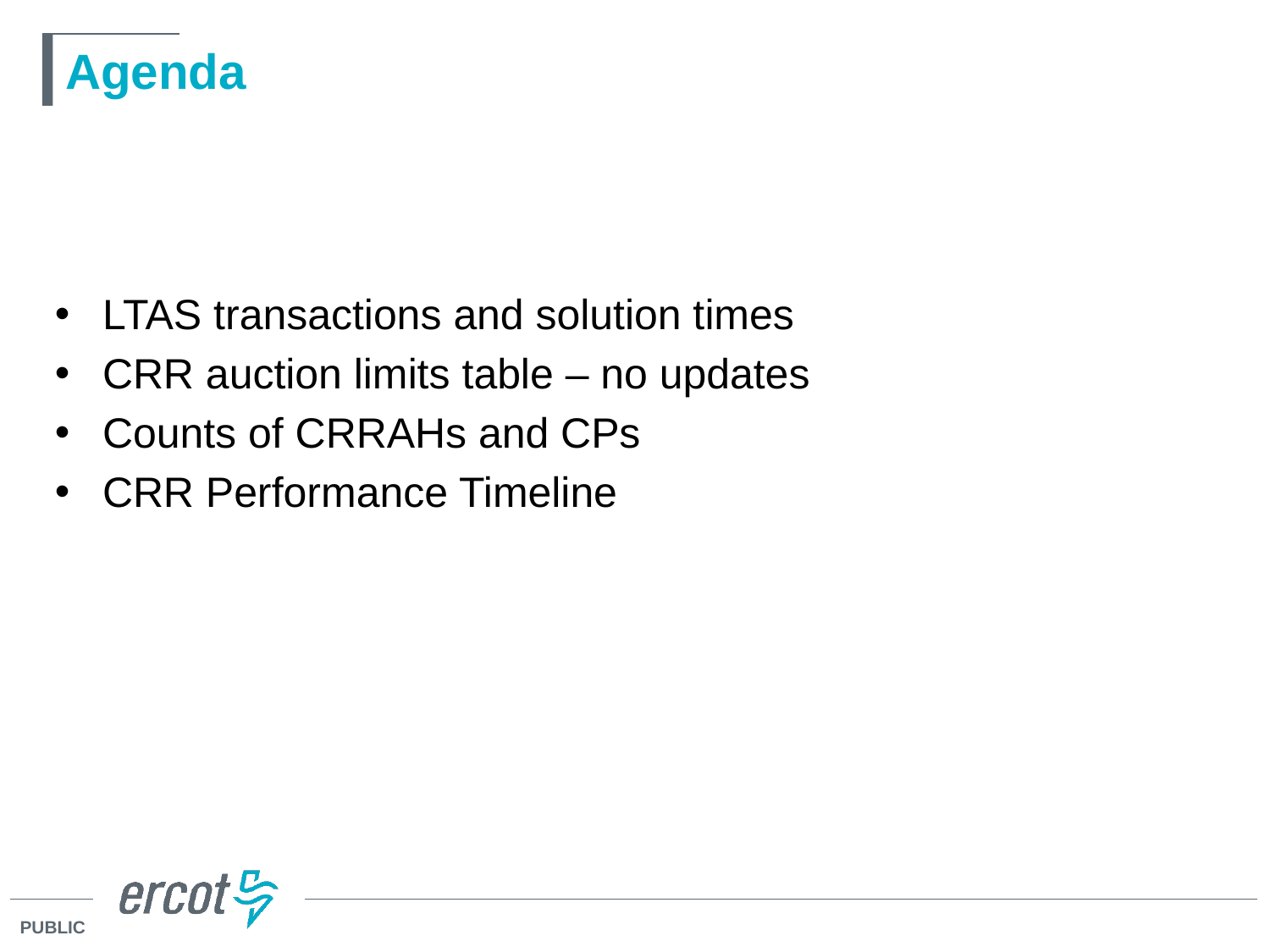

# Agenda

LTAS transactions and solution times
CRR auction limits table – no updates
Counts of CRRAHs and CPs
CRR Performance Timeline